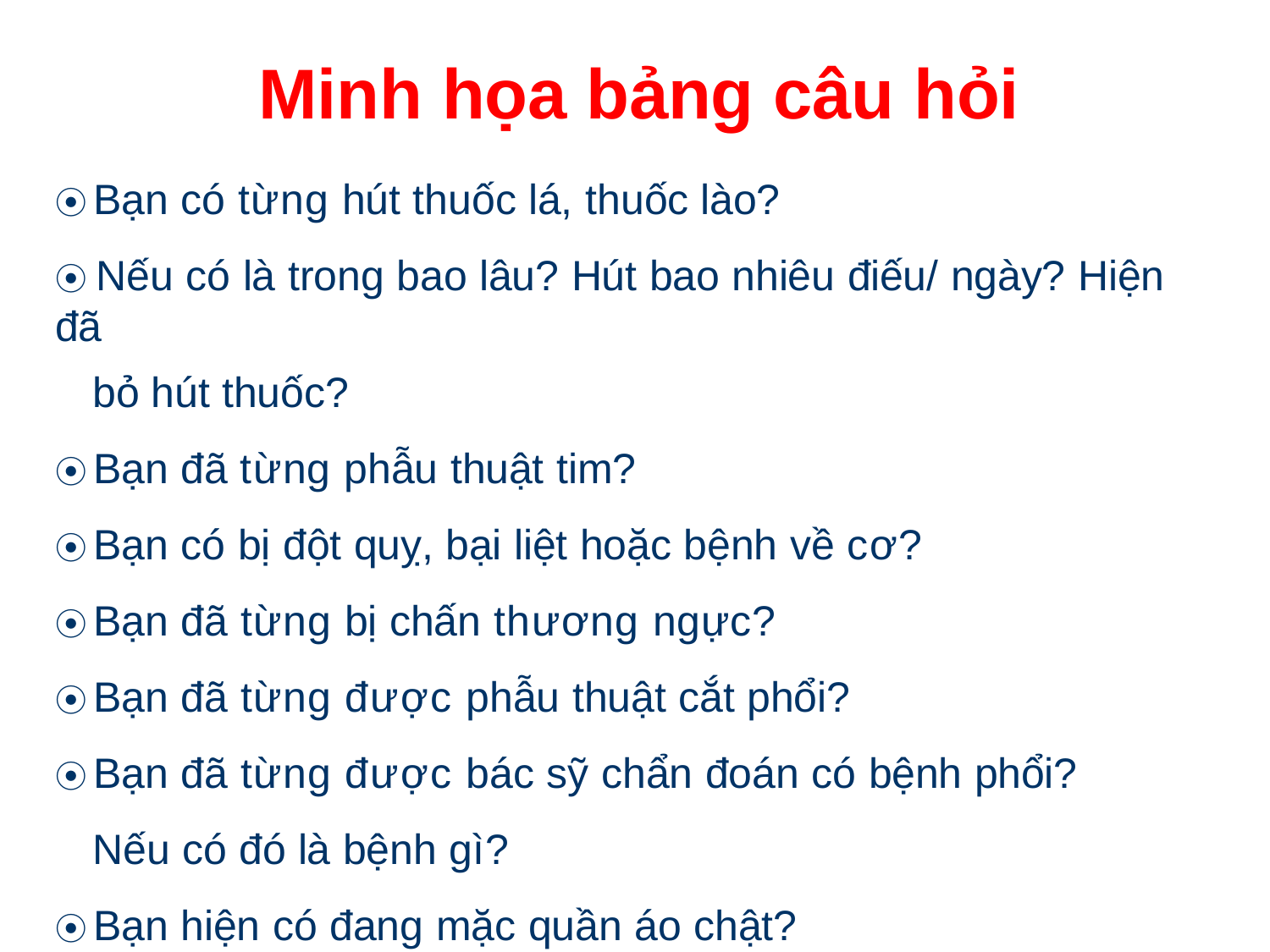

# Minh họa bảng câu hỏi
⦿ Bạn có từng hút thuốc lá, thuốc lào?
⦿ Nếu có là trong bao lâu? Hút bao nhiêu điếu/ ngày? Hiện đã
bỏ hút thuốc?
⦿ Bạn đã từng phẫu thuật tim?
⦿ Bạn có bị đột quỵ, bại liệt hoặc bệnh về cơ?
⦿ Bạn đã từng bị chấn thương ngực?
⦿ Bạn đã từng được phẫu thuật cắt phổi?
⦿ Bạn đã từng được bác sỹ chẩn đoán có bệnh phổi?
Nếu có đó là bệnh gì?
⦿ Bạn hiện có đang mặc quần áo chật?